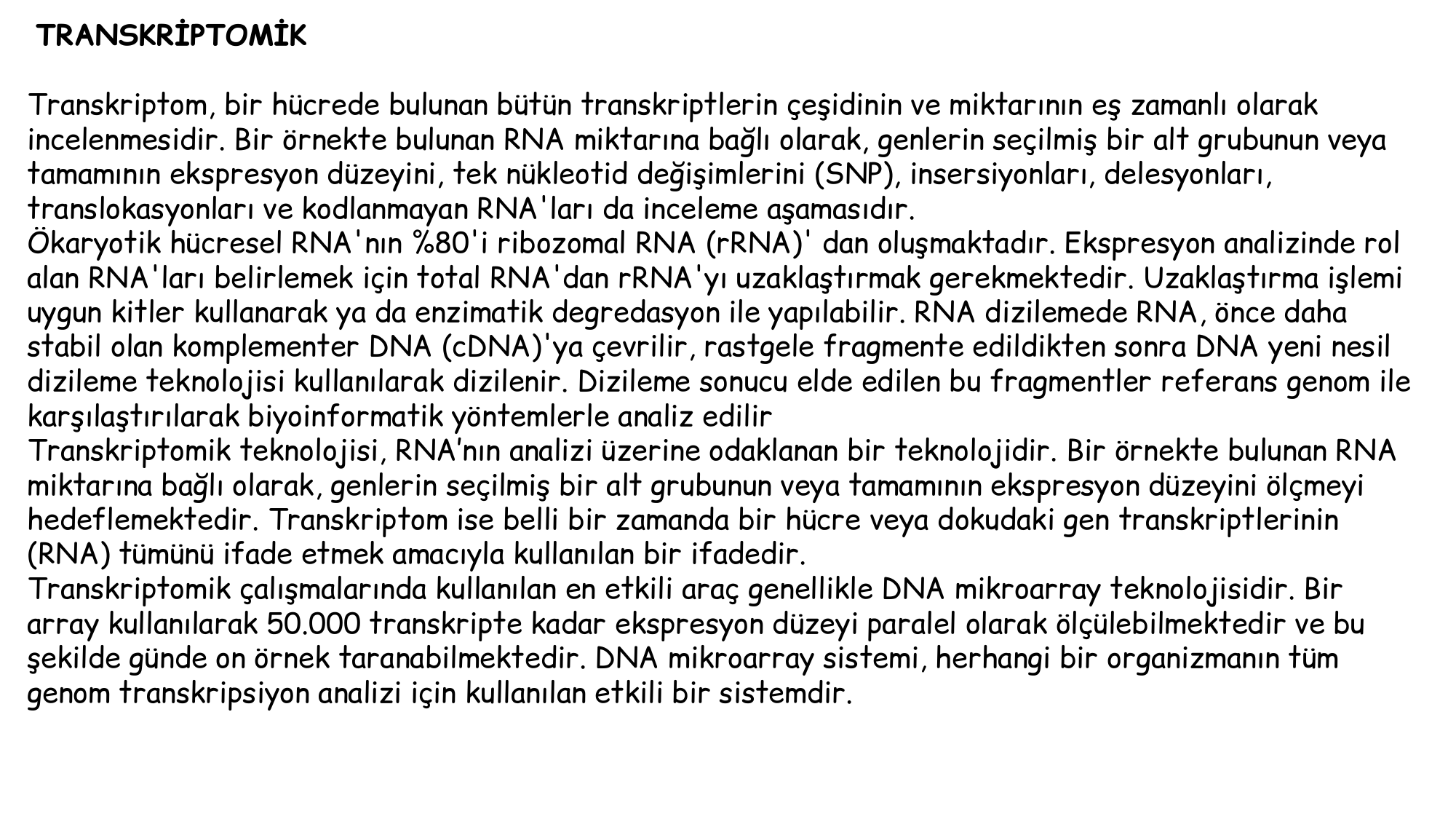

TRANSKRİPTOMİK

Transkriptom, bir hücrede bulunan bütün transkriptlerin çeşidinin ve miktarının eş zamanlı olarak incelenmesidir. Bir örnekte bulunan RNA miktarına bağlı olarak, genlerin seçilmiş bir alt grubunun veya tamamının ekspresyon düzeyini, tek nükleotid değişimlerini (SNP), insersiyonları, delesyonları, translokasyonları ve kodlanmayan RNA'ları da inceleme aşamasıdır.
Ökaryotik hücresel RNA'nın %80'i ribozomal RNA (rRNA)' dan oluşmaktadır. Ekspresyon analizinde rol alan RNA'ları belirlemek için total RNA'dan rRNA'yı uzaklaştırmak gerekmektedir. Uzaklaştırma işlemi uygun kitler kullanarak ya da enzimatik degredasyon ile yapılabilir. RNA dizilemede RNA, önce daha stabil olan komplementer DNA (cDNA)'ya çevrilir, rastgele fragmente edildikten sonra DNA yeni nesil dizileme teknolojisi kullanılarak dizilenir. Dizileme sonucu elde edilen bu fragmentler referans genom ile karşılaştırılarak biyoinformatik yöntemlerle analiz edilir
Transkriptomik teknolojisi, RNA’nın analizi üzerine odaklanan bir teknolojidir. Bir örnekte bulunan RNA miktarına bağlı olarak, genlerin seçilmiş bir alt grubunun veya tamamının ekspresyon düzeyini ölçmeyi hedeflemektedir. Transkriptom ise belli bir zamanda bir hücre veya dokudaki gen transkriptlerinin (RNA) tümünü ifade etmek amacıyla kullanılan bir ifadedir.
Transkriptomik çalışmalarında kullanılan en etkili araç genellikle DNA mikroarray teknolojisidir. Bir array kullanılarak 50.000 transkripte kadar ekspresyon düzeyi paralel olarak ölçülebilmektedir ve bu şekilde günde on örnek taranabilmektedir. DNA mikroarray sistemi, herhangi bir organizmanın tüm genom transkripsiyon analizi için kullanılan etkili bir sistemdir.